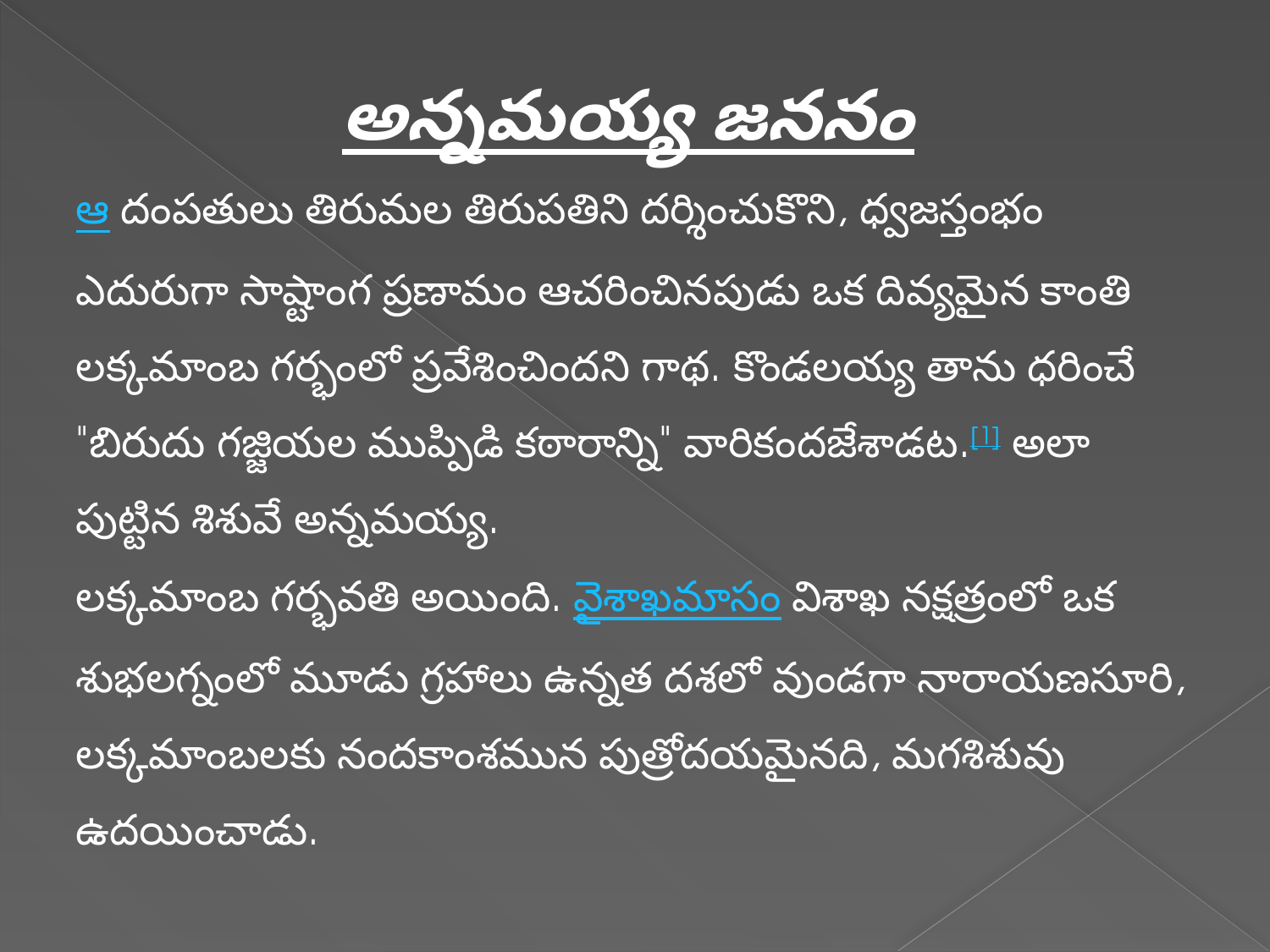

అన్నమయ్య జననం
ఆ దంపతులు తిరుమల తిరుపతిని దర్శించుకొని, ధ్వజస్తంభం ఎదురుగా సాష్టాంగ ప్రణామం ఆచరించినపుడు ఒక దివ్యమైన కాంతి లక్కమాంబ గర్భంలో ప్రవేశించిందని గాథ. కొండలయ్య తాను ధరించే "బిరుదు గజ్జియల ముప్పిడి కఠారాన్ని" వారికందజేశాడట.[1] అలా పుట్టిన శిశువే అన్నమయ్య.
లక్కమాంబ గర్భవతి అయింది. వైశాఖమాసం విశాఖ నక్షత్రంలో ఒక శుభలగ్నంలో మూడు గ్రహాలు ఉన్నత దశలో వుండగా నారాయణసూరి, లక్కమాంబలకు నందకాంశమున పుత్రోదయమైనది, మగశిశువు ఉదయించాడు.